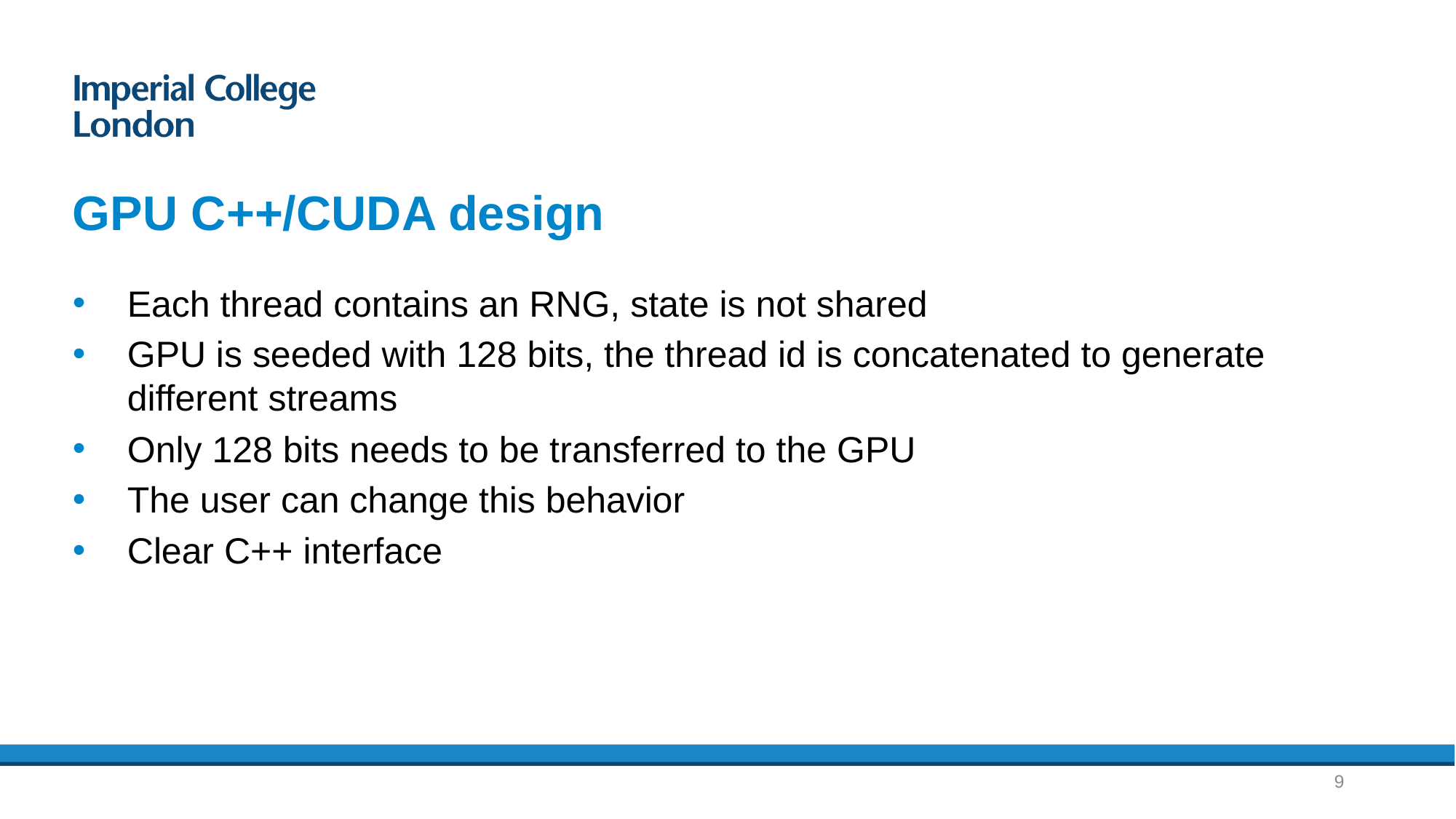

# GPU C++/CUDA design
Each thread contains an RNG, state is not shared
GPU is seeded with 128 bits, the thread id is concatenated to generate different streams
Only 128 bits needs to be transferred to the GPU
The user can change this behavior
Clear C++ interface
9